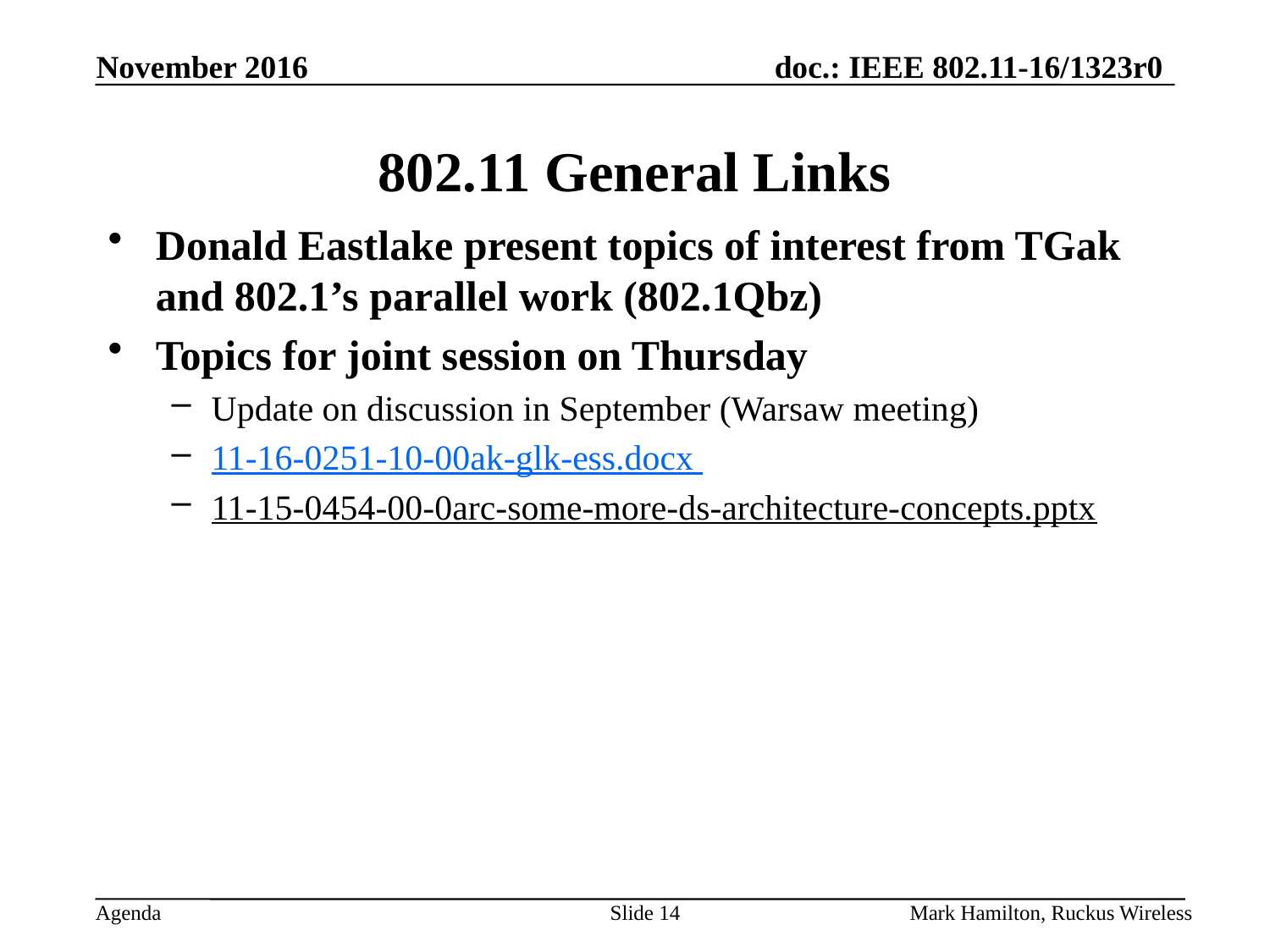

# 802.11 General Links
Donald Eastlake present topics of interest from TGak and 802.1’s parallel work (802.1Qbz)
Topics for joint session on Thursday
Update on discussion in September (Warsaw meeting)
11-16-0251-10-00ak-glk-ess.docx
11-15-0454-00-0arc-some-more-ds-architecture-concepts.pptx